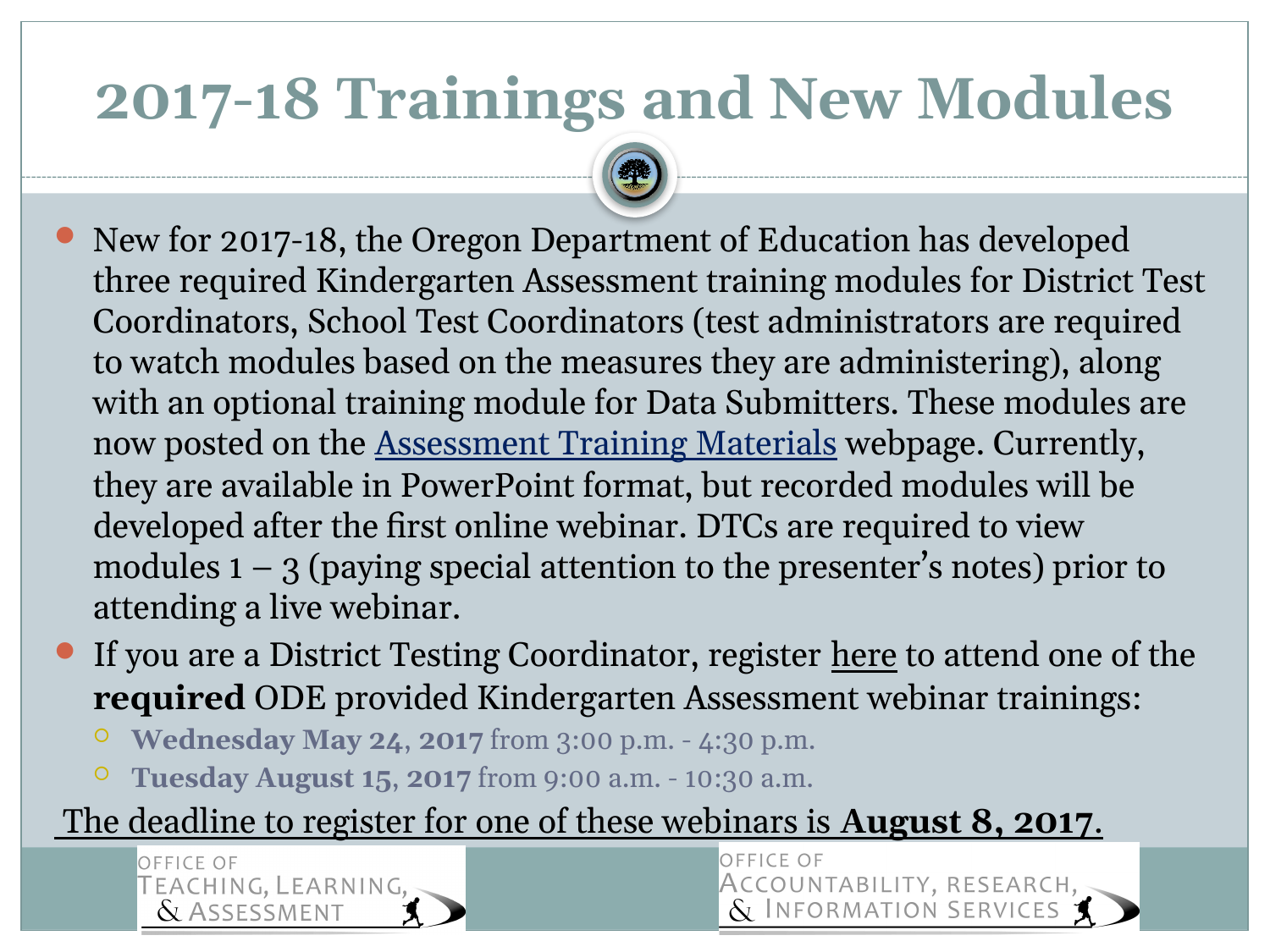

# 2017-18 Trainings and New Modules
New for 2017-18, the Oregon Department of Education has developed three required Kindergarten Assessment training modules for District Test Coordinators, School Test Coordinators (test administrators are required to watch modules based on the measures they are administering), along with an optional training module for Data Submitters. These modules are now posted on the Assessment Training Materials webpage. Currently, they are available in PowerPoint format, but recorded modules will be developed after the first online webinar. DTCs are required to view modules 1 – 3 (paying special attention to the presenter’s notes) prior to attending a live webinar.
If you are a District Testing Coordinator, register here to attend one of the required ODE provided Kindergarten Assessment webinar trainings:
Wednesday May 24, 2017 from 3:00 p.m. - 4:30 p.m.
Tuesday August 15, 2017 from 9:00 a.m. - 10:30 a.m.
 The deadline to register for one of these webinars is August 8, 2017.